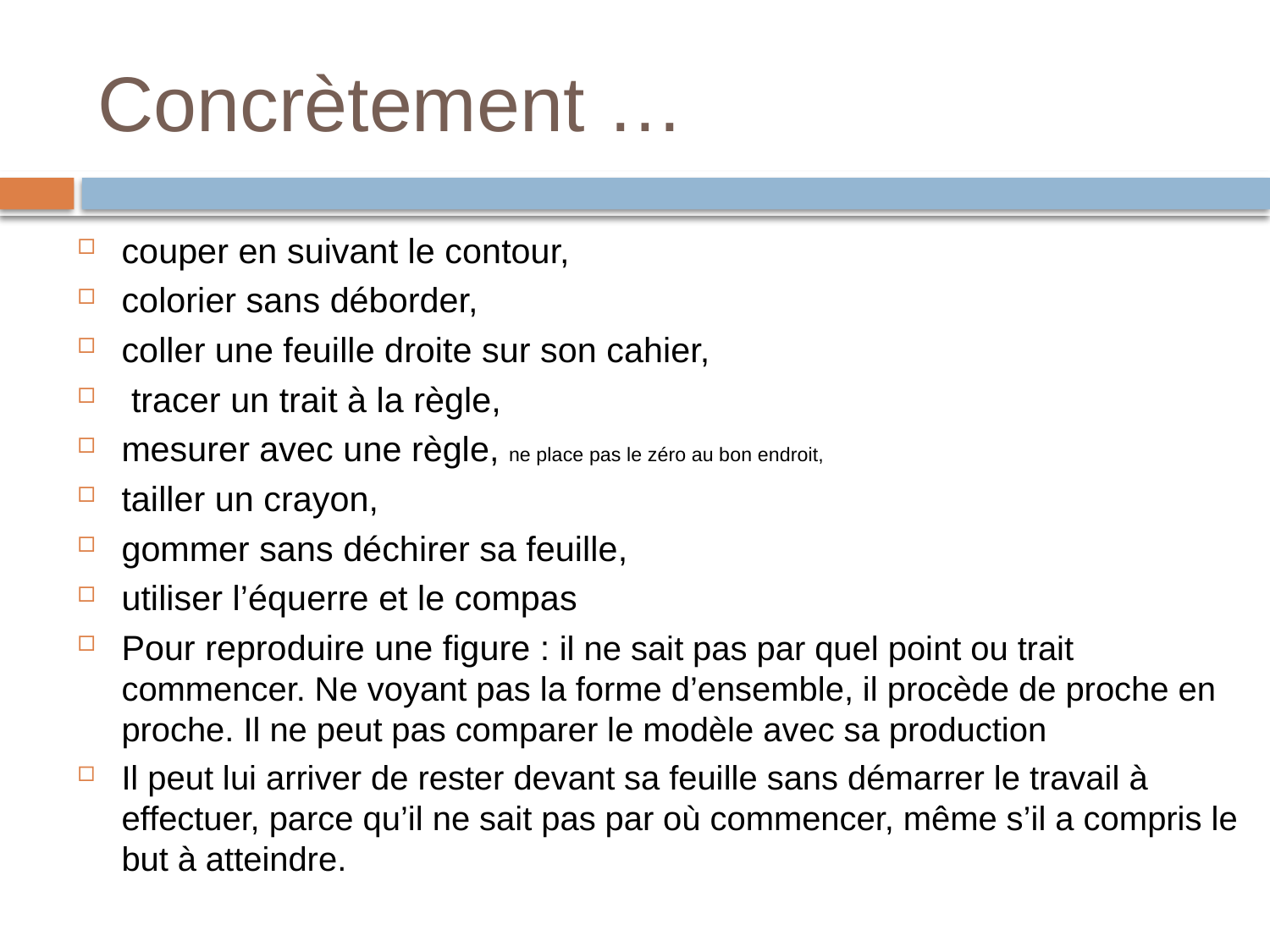

# Concrètement …
couper en suivant le contour,
colorier sans déborder,
coller une feuille droite sur son cahier,
 tracer un trait à la règle,
mesurer avec une règle, ne place pas le zéro au bon endroit,
tailler un crayon,
gommer sans déchirer sa feuille,
utiliser l’équerre et le compas
Pour reproduire une figure : il ne sait pas par quel point ou trait commencer. Ne voyant pas la forme d’ensemble, il procède de proche en proche. Il ne peut pas comparer le modèle avec sa production
Il peut lui arriver de rester devant sa feuille sans démarrer le travail à effectuer, parce qu’il ne sait pas par où commencer, même s’il a compris le but à atteindre.